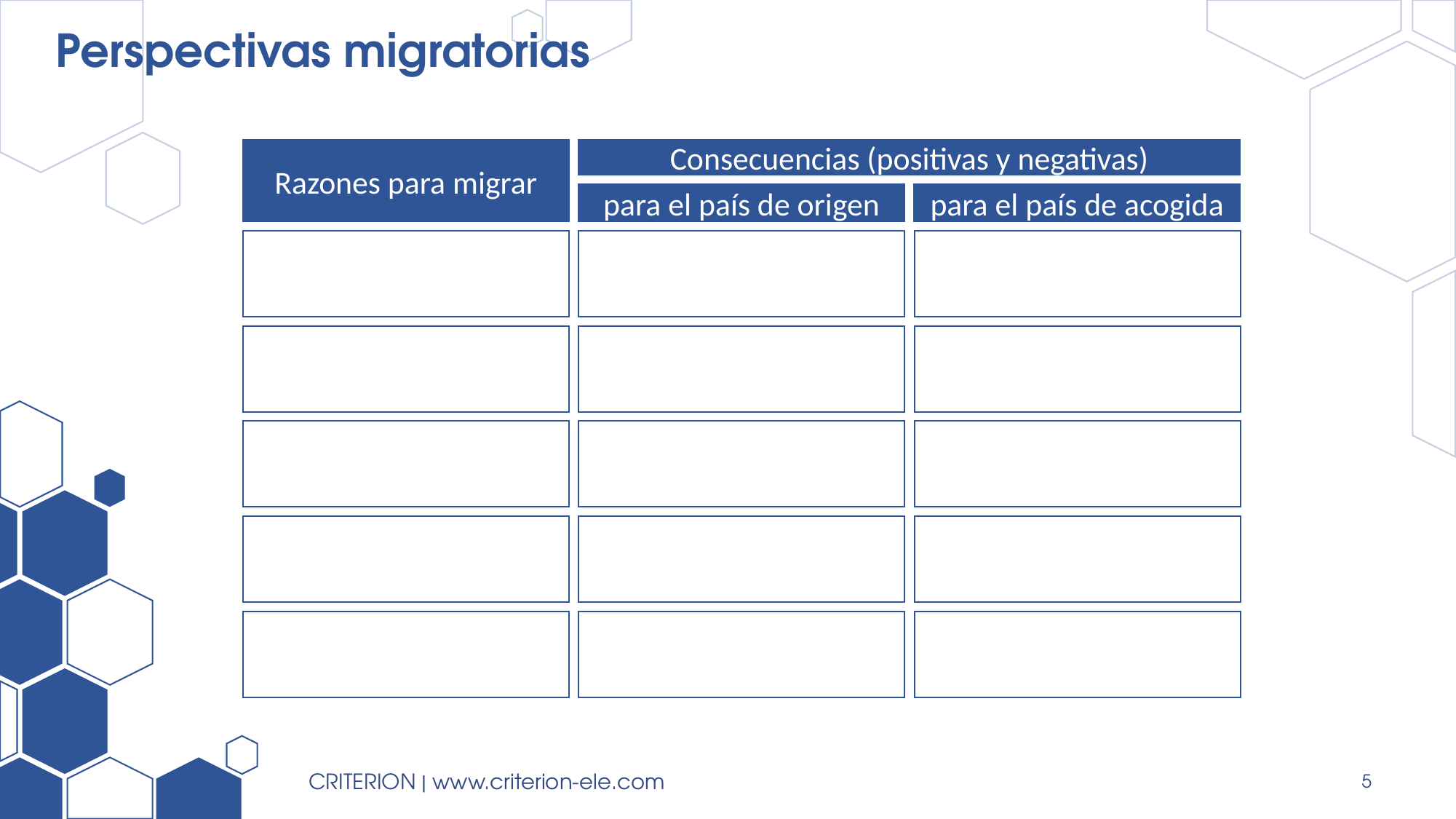

# Perspectivas migratorias
Razones para migrar
Consecuencias (positivas y negativas)
para el país de acogida
para el país de origen

CRITERION | www.criterion-ele.com
5